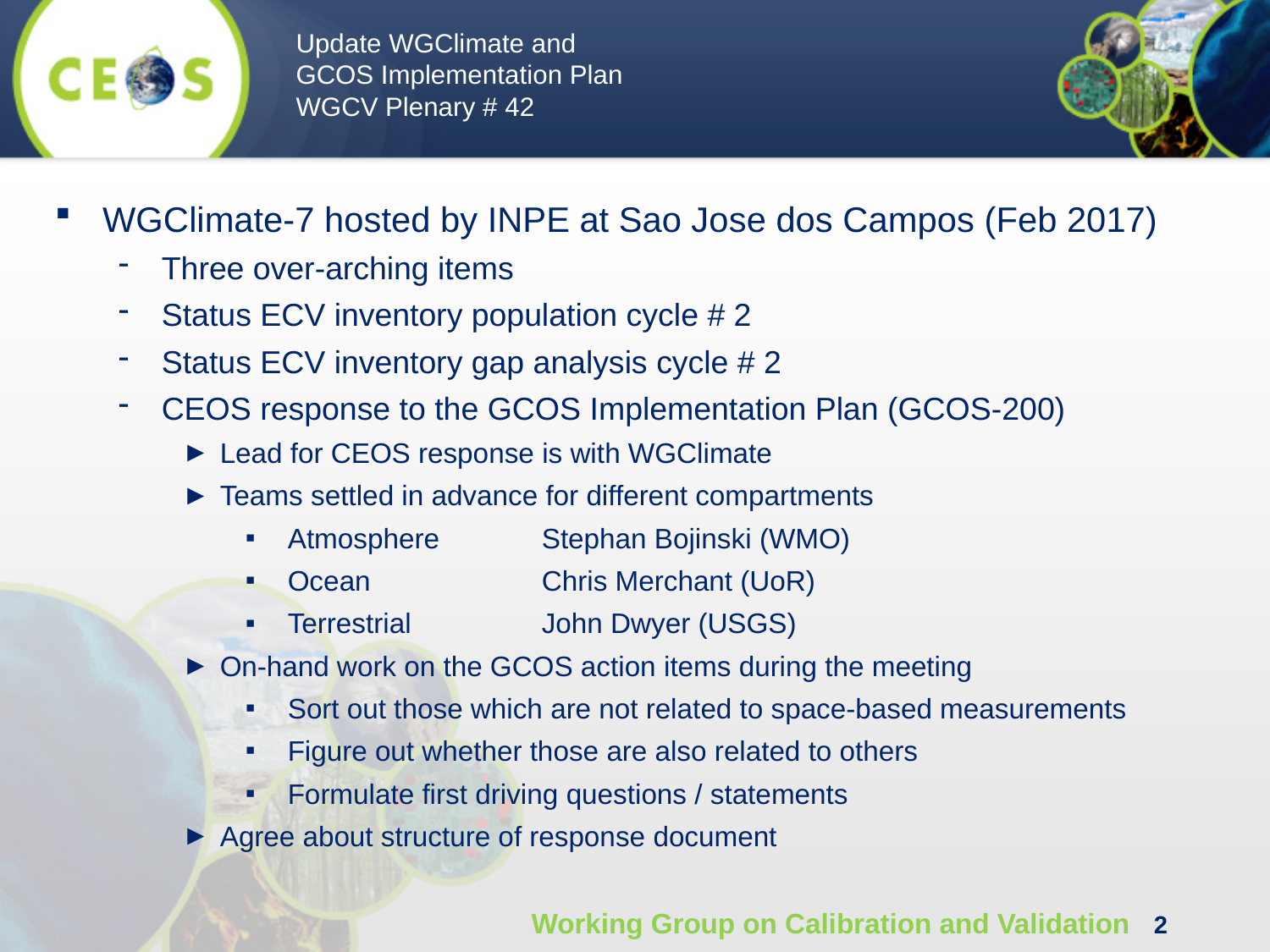

Update WGClimate and
GCOS Implementation Plan
WGCV Plenary # 42
WGClimate-7 hosted by INPE at Sao Jose dos Campos (Feb 2017)
Three over-arching items
Status ECV inventory population cycle # 2
Status ECV inventory gap analysis cycle # 2
CEOS response to the GCOS Implementation Plan (GCOS-200)
Lead for CEOS response is with WGClimate
Teams settled in advance for different compartments
Atmosphere	Stephan Bojinski (WMO)
Ocean		Chris Merchant (UoR)
Terrestrial		John Dwyer (USGS)
On-hand work on the GCOS action items during the meeting
Sort out those which are not related to space-based measurements
Figure out whether those are also related to others
Formulate first driving questions / statements
Agree about structure of response document